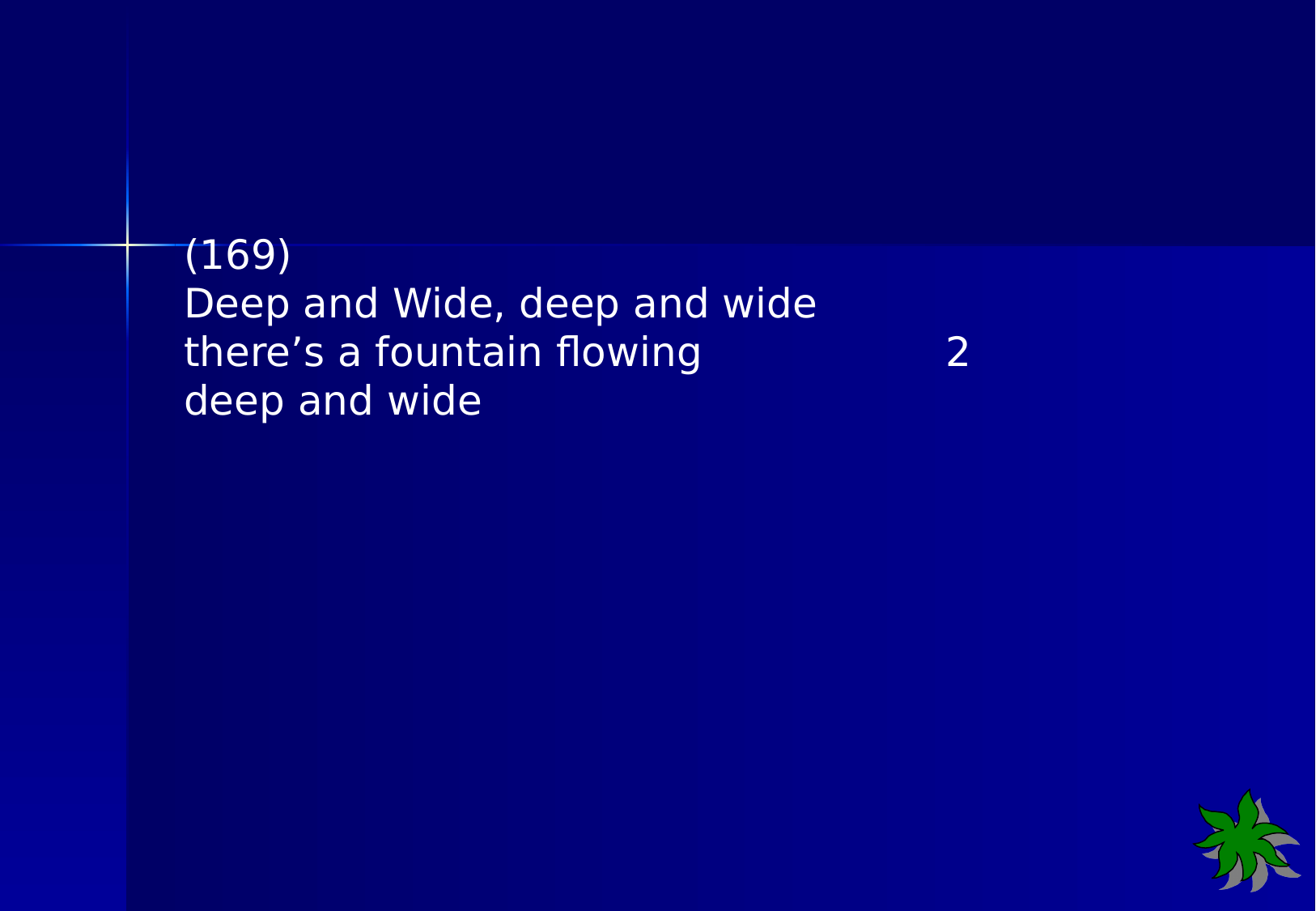

(169)
Deep and Wide, deep and wide
there’s a fountain flowing	            2
deep and wide